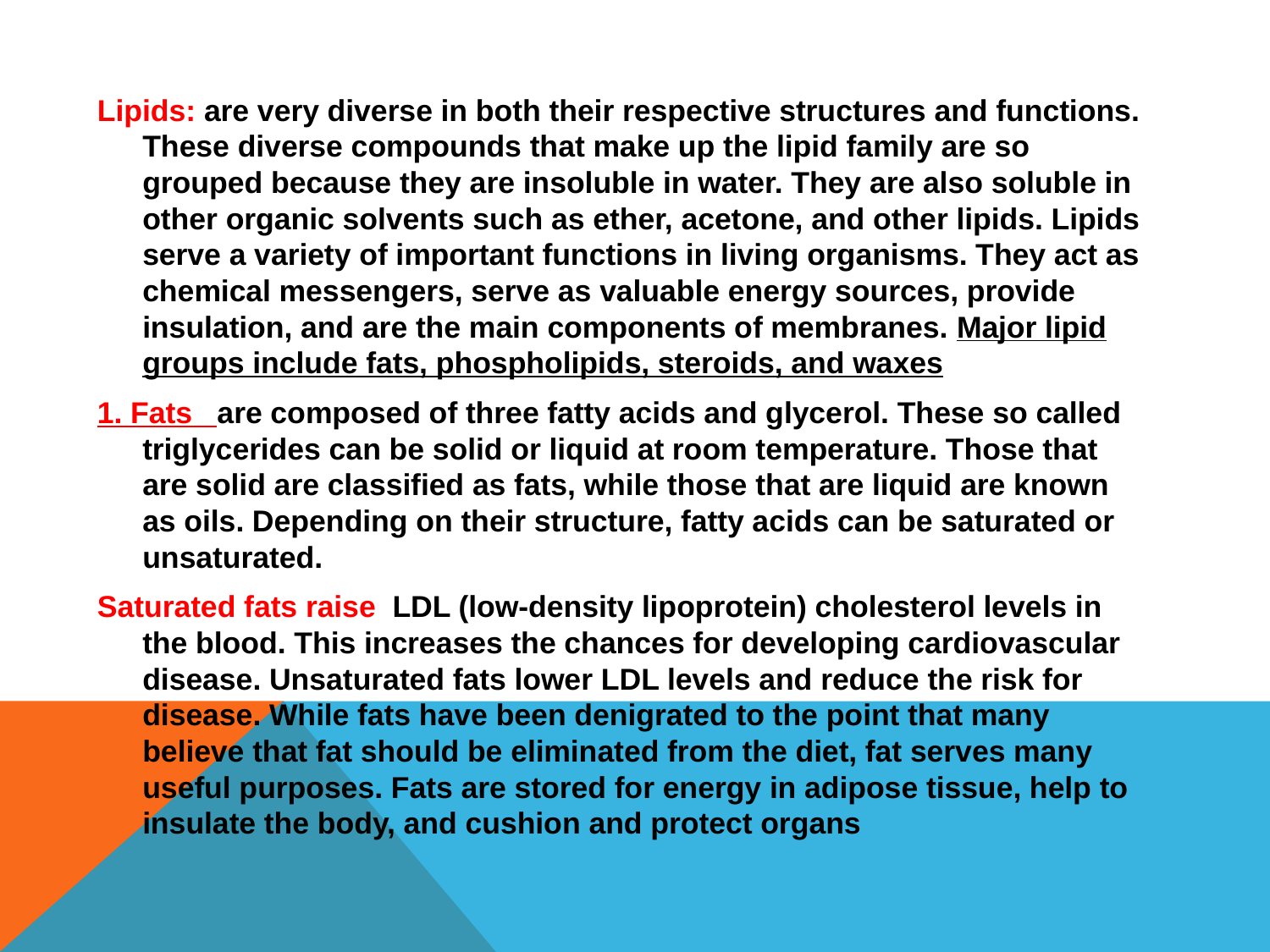

Lipids: are very diverse in both their respective structures and functions. These diverse compounds that make up the lipid family are so grouped because they are insoluble in water. They are also soluble in other organic solvents such as ether, acetone, and other lipids. Lipids serve a variety of important functions in living organisms. They act as chemical messengers, serve as valuable energy sources, provide insulation, and are the main components of membranes. Major lipid groups include fats, phospholipids, steroids, and waxes
1. Fats   are composed of three fatty acids and glycerol. These so called triglycerides can be solid or liquid at room temperature. Those that are solid are classified as fats, while those that are liquid are known as oils. Depending on their structure, fatty acids can be saturated or unsaturated.
Saturated fats raise  LDL (low-density lipoprotein) cholesterol levels in the blood. This increases the chances for developing cardiovascular disease. Unsaturated fats lower LDL levels and reduce the risk for disease. While fats have been denigrated to the point that many believe that fat should be eliminated from the diet, fat serves many useful purposes. Fats are stored for energy in adipose tissue, help to insulate the body, and cushion and protect organs